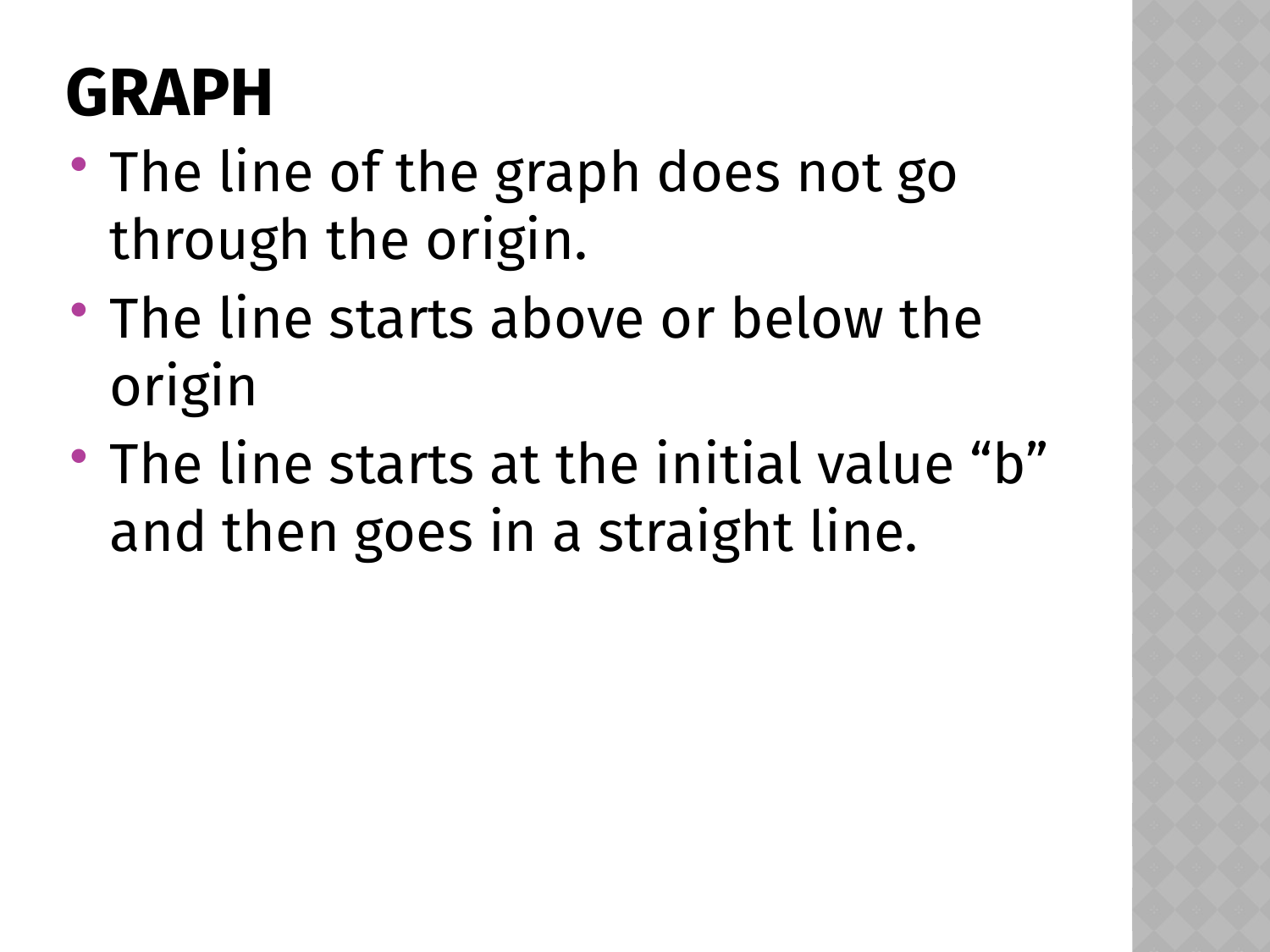

# Graph
The line of the graph does not go through the origin.
The line starts above or below the origin
The line starts at the initial value “b” and then goes in a straight line.